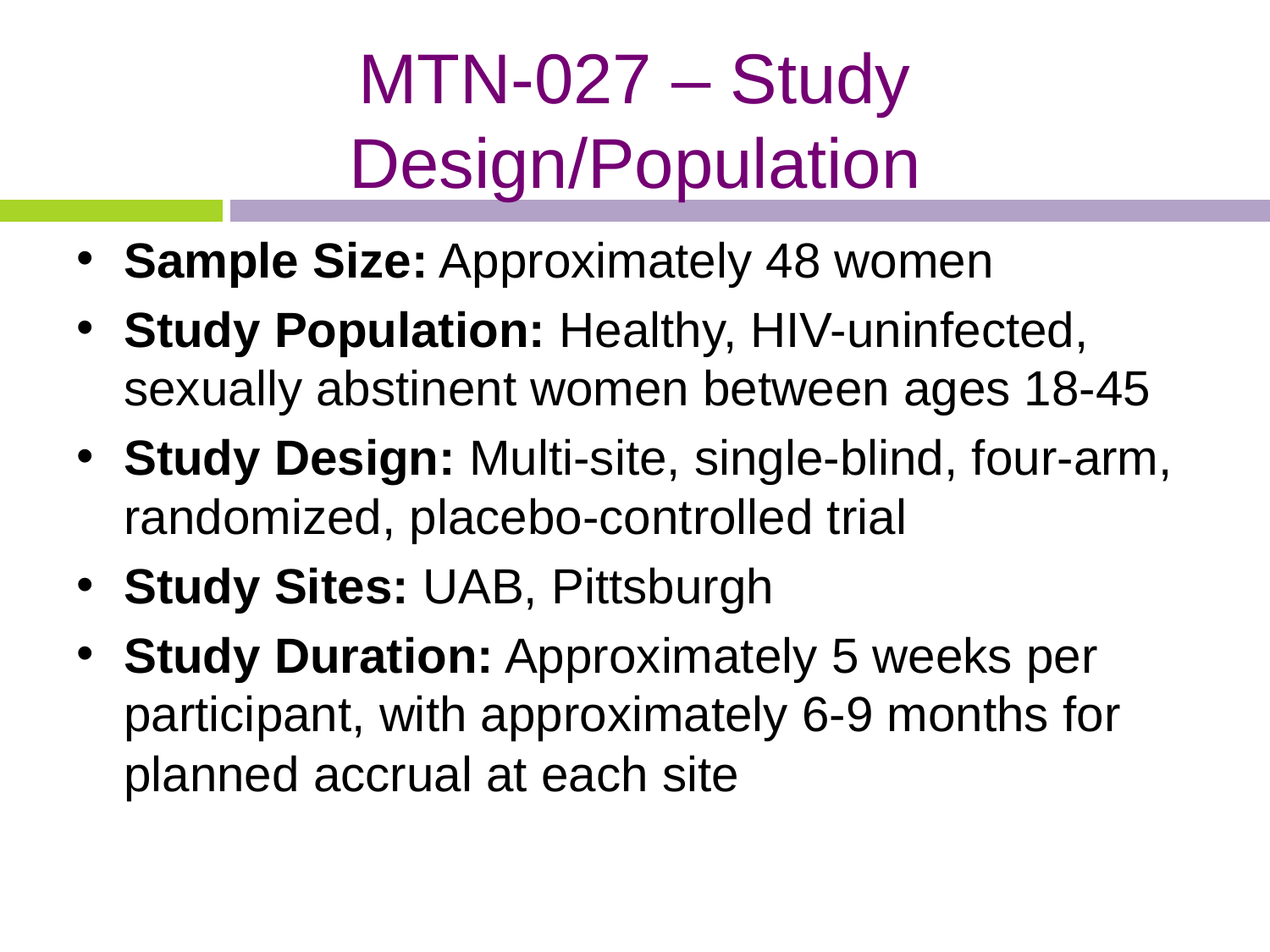

# MTN-027 – Study Design/Population
Sample Size: Approximately 48 women
Study Population: Healthy, HIV-uninfected, sexually abstinent women between ages 18-45
Study Design: Multi-site, single-blind, four-arm, randomized, placebo-controlled trial
Study Sites: UAB, Pittsburgh
Study Duration: Approximately 5 weeks per participant, with approximately 6-9 months for planned accrual at each site